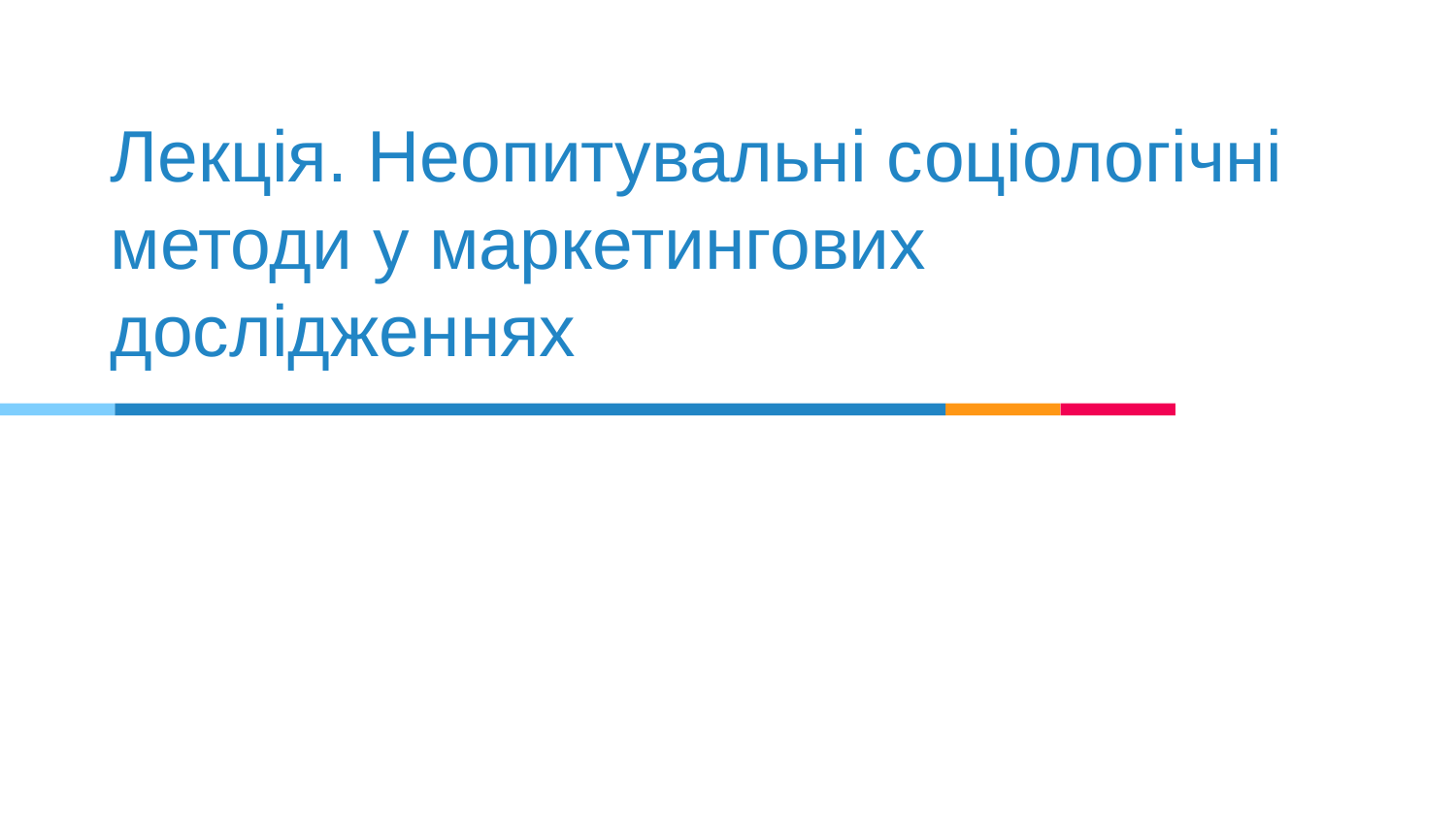

# Лекція. Неопитувальні соціологічні методи у маркетингових дослідженнях